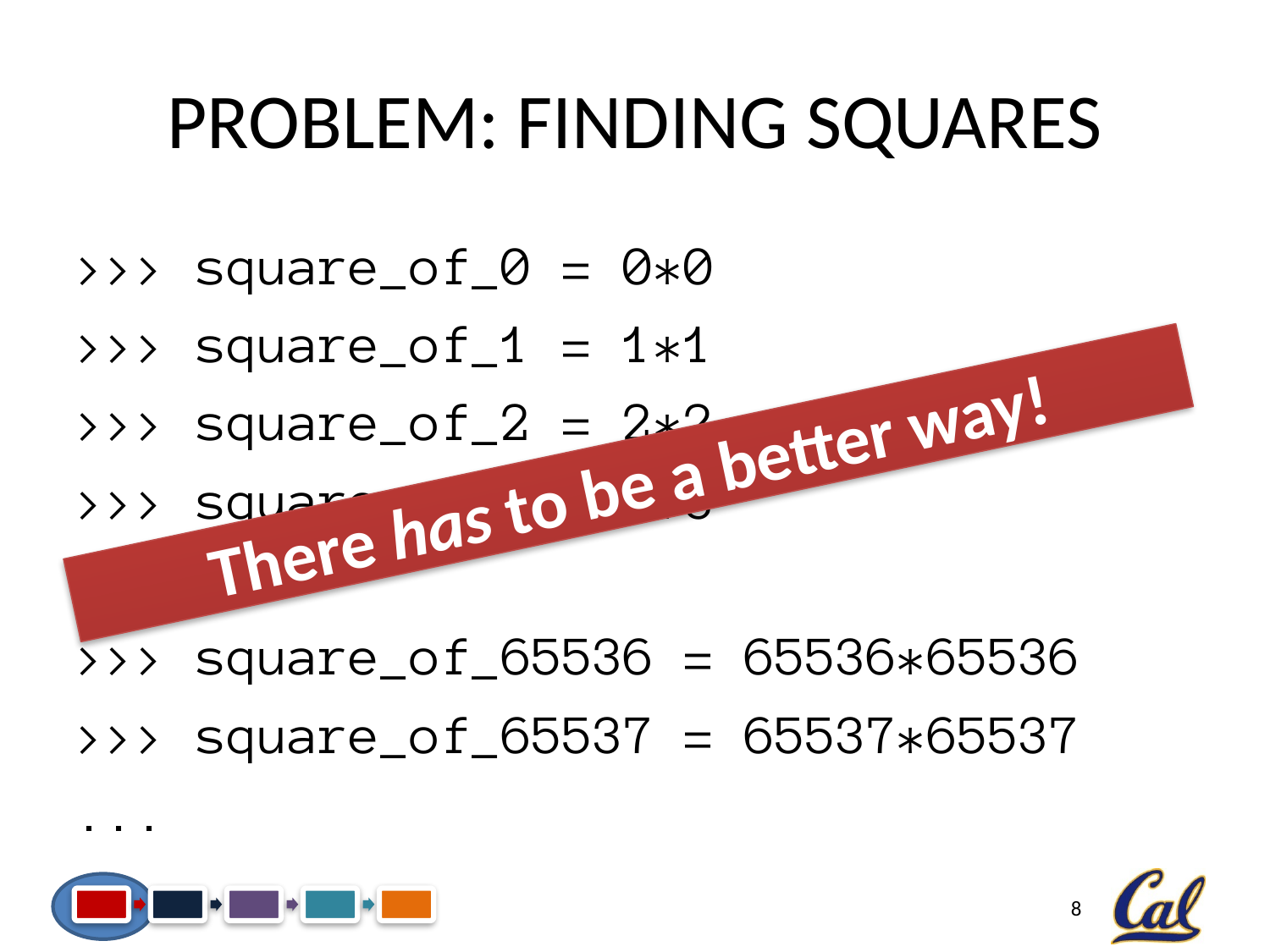

# Problem: Finding Squares
>>> square_of_0 = 0*0
>>> square_of_1 = 1*1
>>> square_of_2 = 2*2
>>> square_of_3 = 3*3
...
>>> square_of_65536 = 65536*65536
>>> square_of_65537 = 65537*65537
...
There has to be a better way!